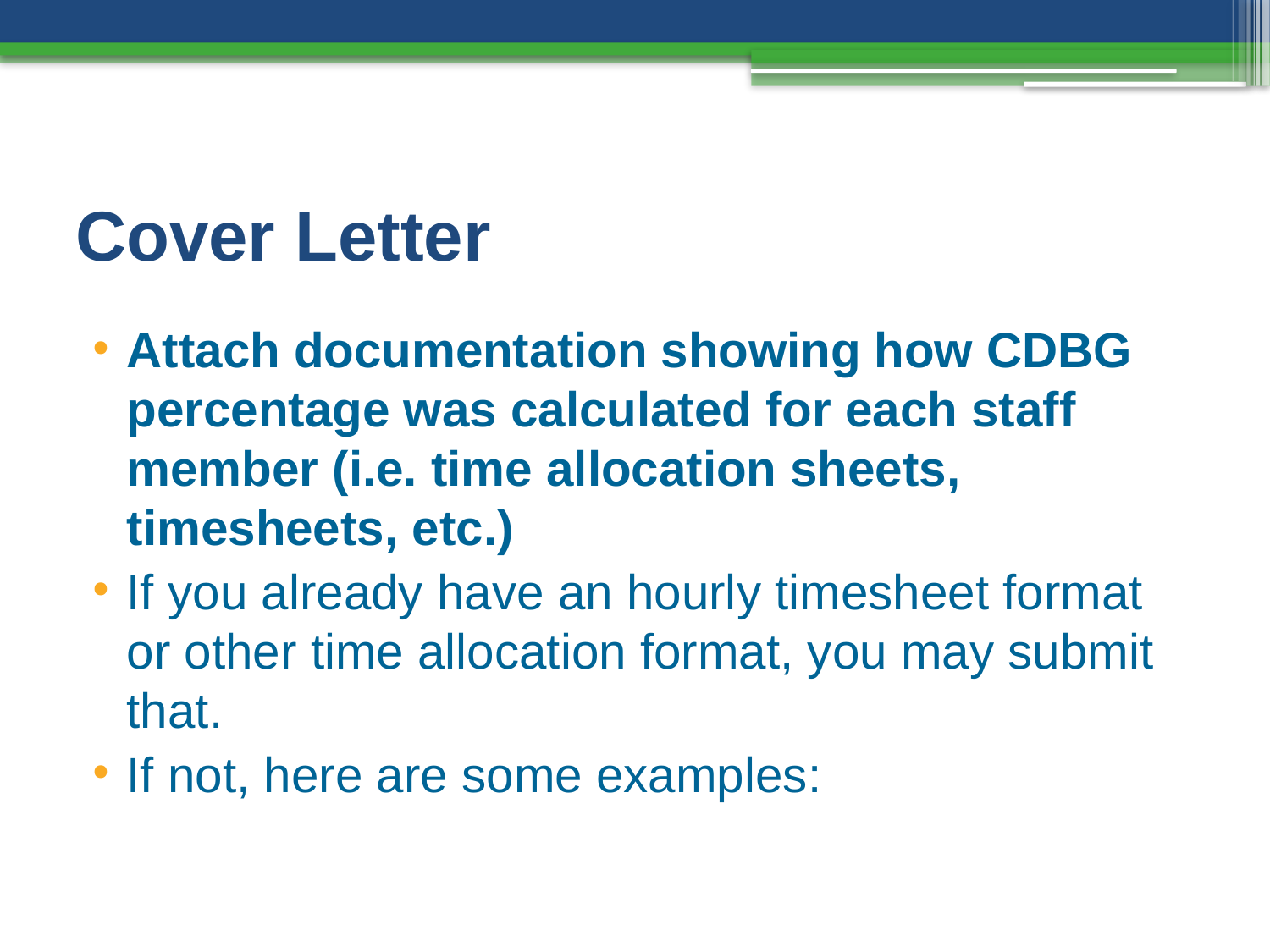

# Cover Letter
Attach documentation showing how CDBG percentage was calculated for each staff member (i.e. time allocation sheets, timesheets, etc.)
If you already have an hourly timesheet format or other time allocation format, you may submit that.
If not, here are some examples: